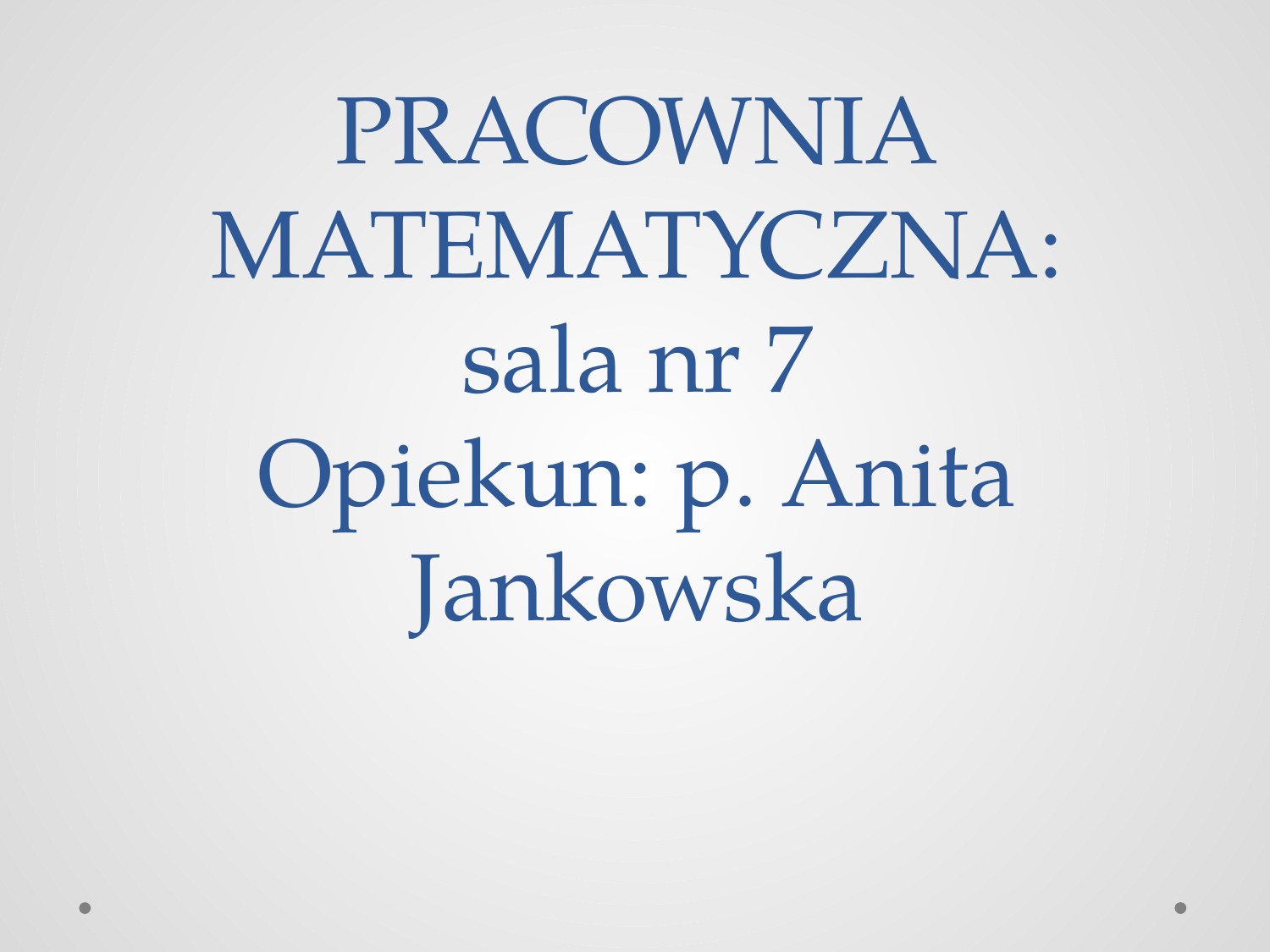

# PRACOWNIA MATEMATYCZNA: sala nr 7 Opiekun: p. Anita Jankowska